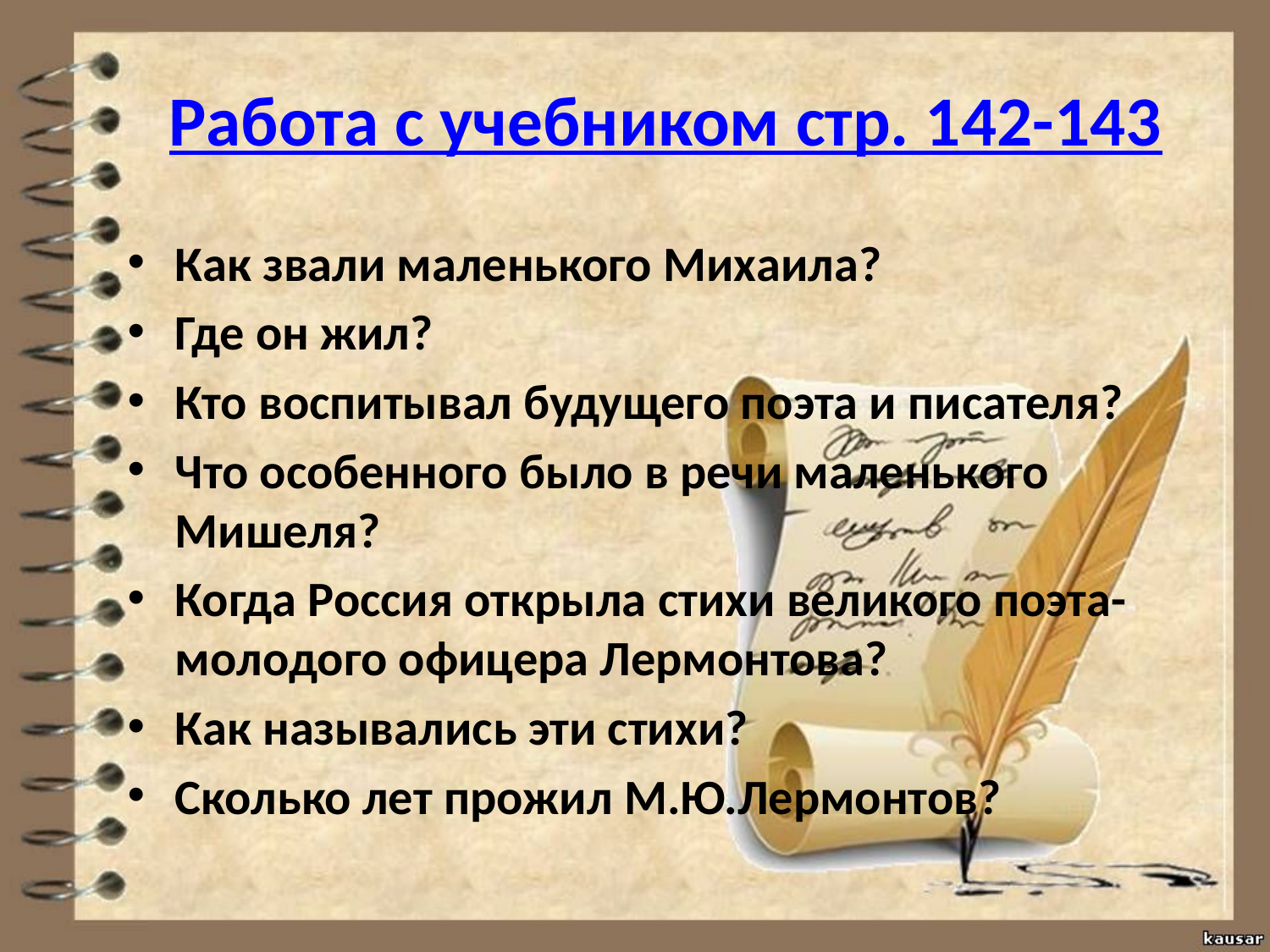

# Работа с учебником стр. 142-143

Как звали маленького Михаила?
Где он жил?
Кто воспитывал будущего поэта и писателя?
Что особенного было в речи маленького Мишеля?
Когда Россия открыла стихи великого поэта-молодого офицера Лермонтова?
Как назывались эти стихи?
Сколько лет прожил М.Ю.Лермонтов?